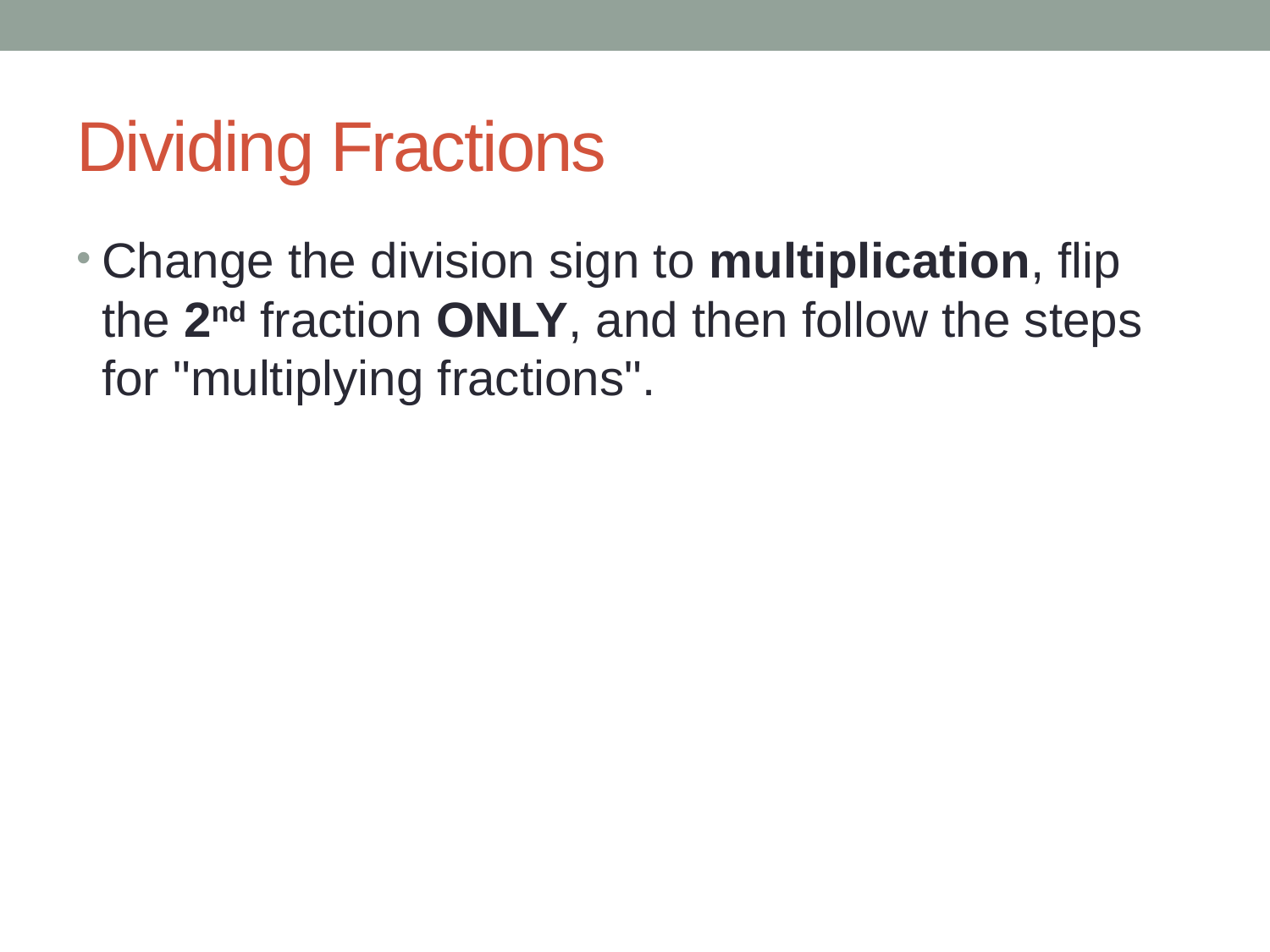

# Dividing Fractions
Change the division sign to multiplication, flip the 2nd fraction ONLY, and then follow the steps for "multiplying fractions".